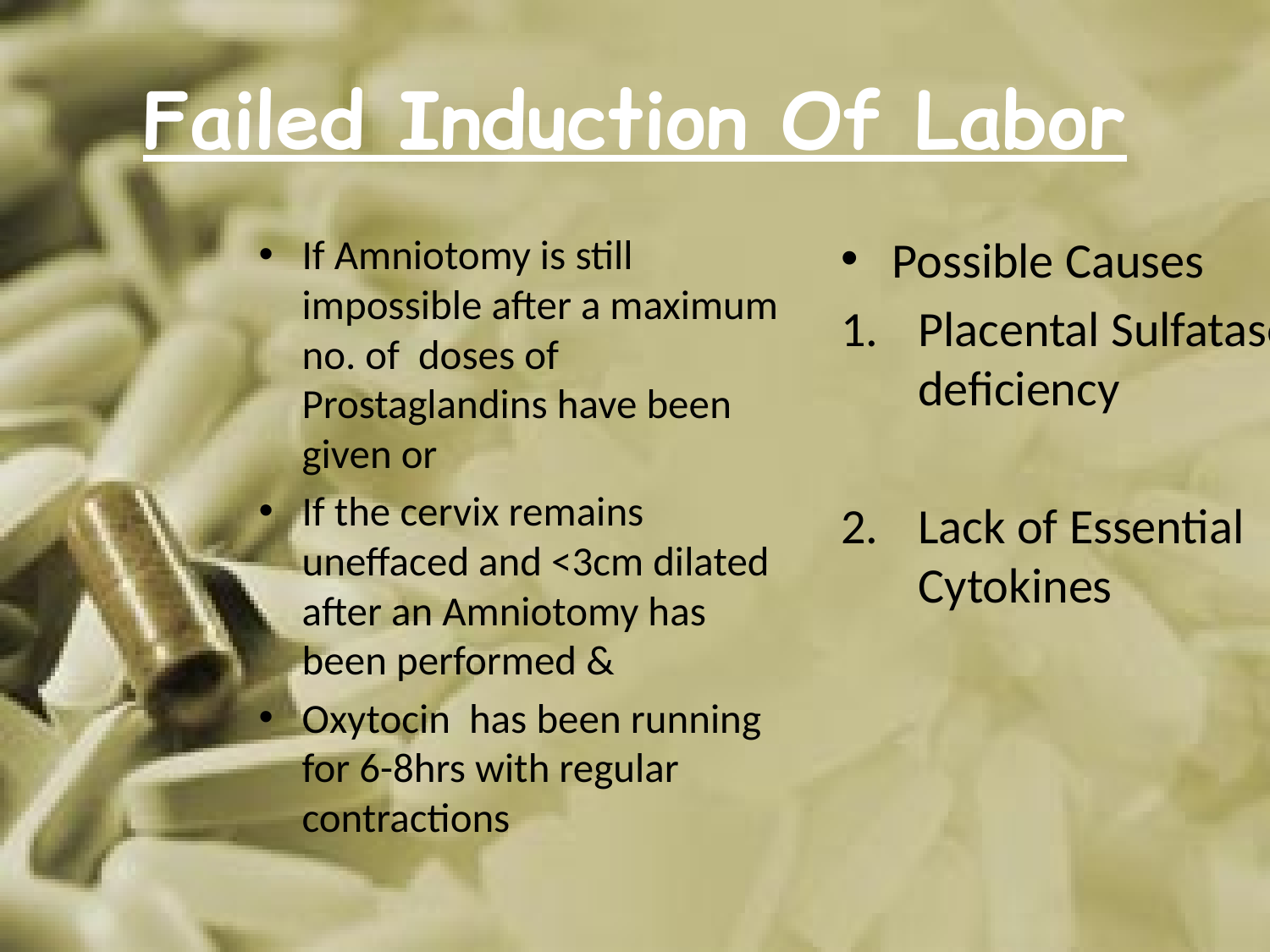

# Failed Induction Of Labor
If Amniotomy is still impossible after a maximum no. of  doses of Prostaglandins have been given or
If the cervix remains uneffaced and <3cm dilated after an Amniotomy has been performed &
Oxytocin  has been running for 6-8hrs with regular contractions

Possible Causes
Placental Sulfatase deficiency

Lack of Essential Cytokines